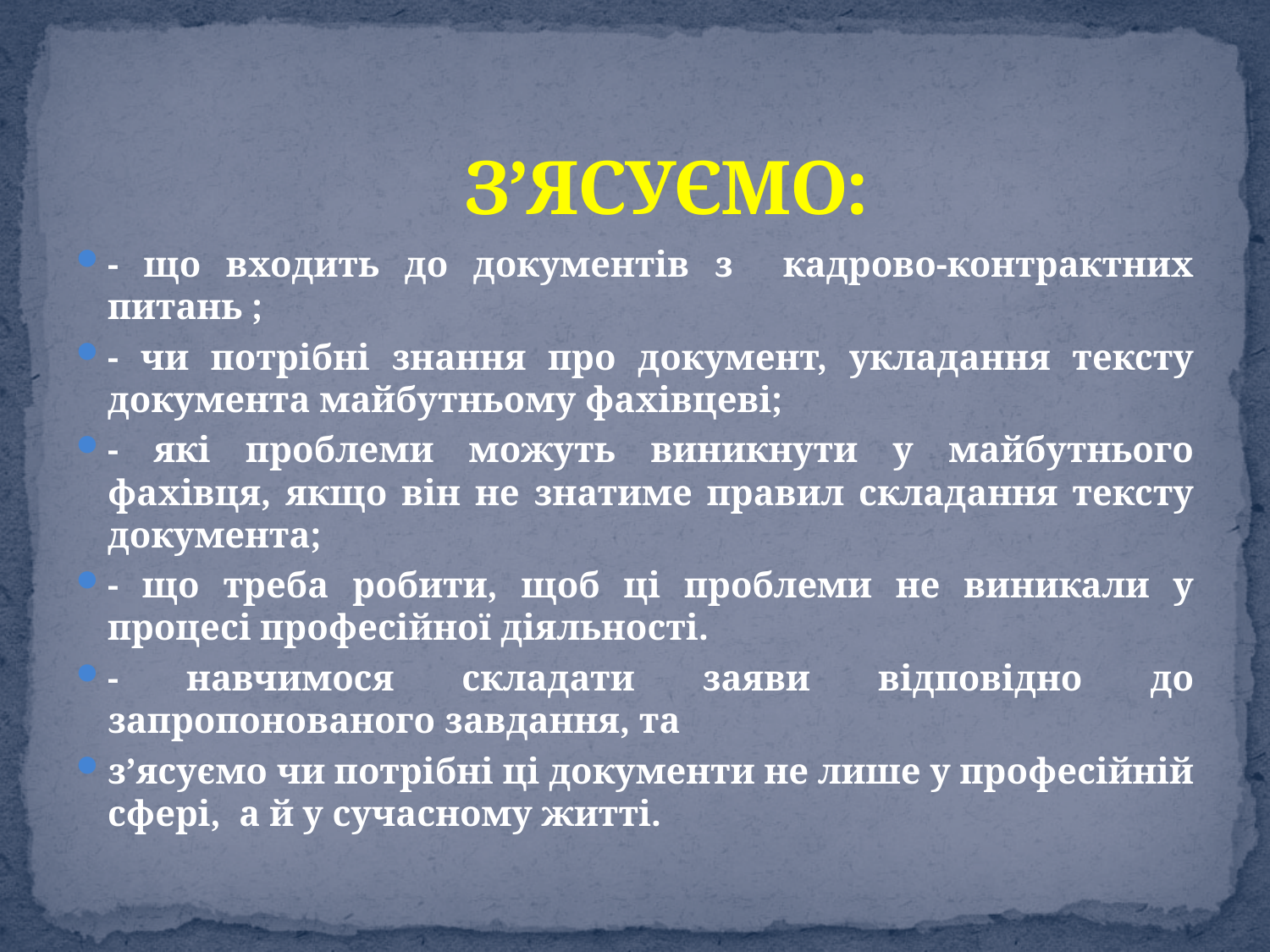

# З’ЯСУЄМО:
- що входить до документів з  кадрово-контрактних питань ;
- чи потрібні знання про документ, укладання тексту документа майбутньому фахівцеві;
- які проблеми можуть виникнути у майбутнього фахівця, якщо він не знатиме правил складання тексту документа;
- що треба робити, щоб ці проблеми не виникали у процесі професійної діяльності.
- навчимося складати заяви відповідно до запропонованого завдання, та
з’ясуємо чи потрібні ці документи не лише у професійній сфері,  а й у сучасному житті.